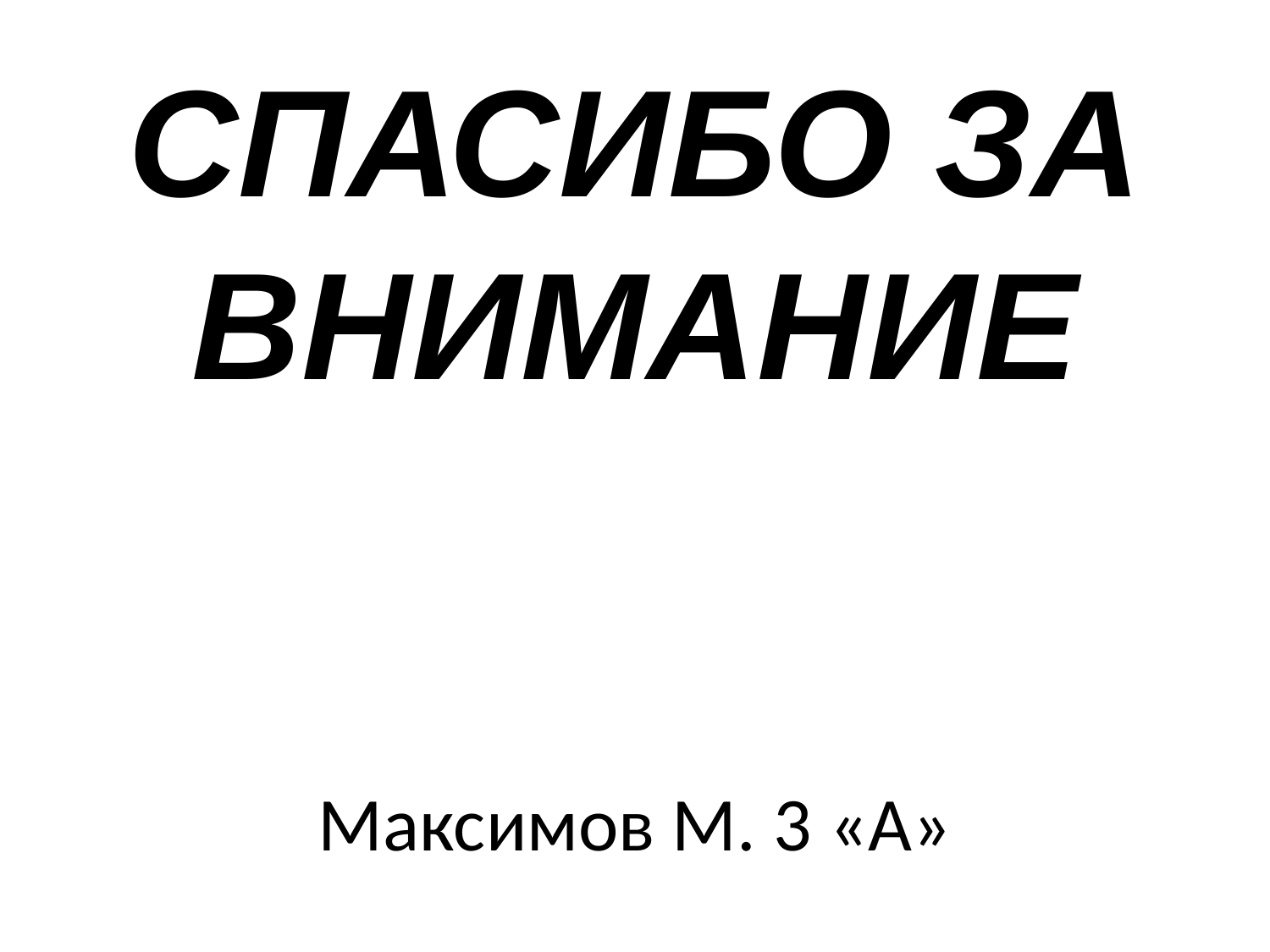

# СПАСИБО ЗА ВНИМАНИЕ Максимов М. 3 «А»